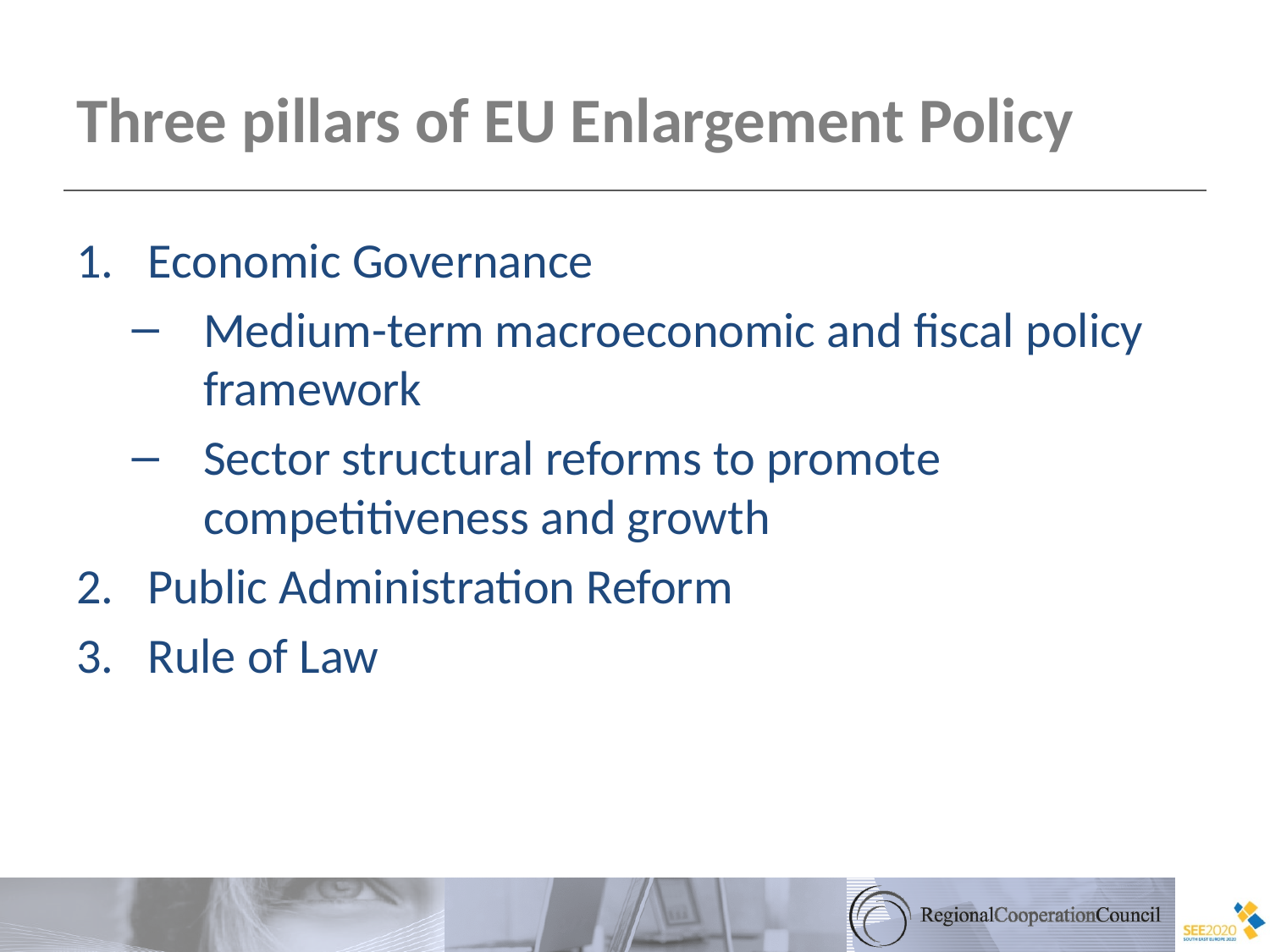

# Three pillars of EU Enlargement Policy
Economic Governance
Medium-term macroeconomic and fiscal policy framework
Sector structural reforms to promote competitiveness and growth
Public Administration Reform
Rule of Law